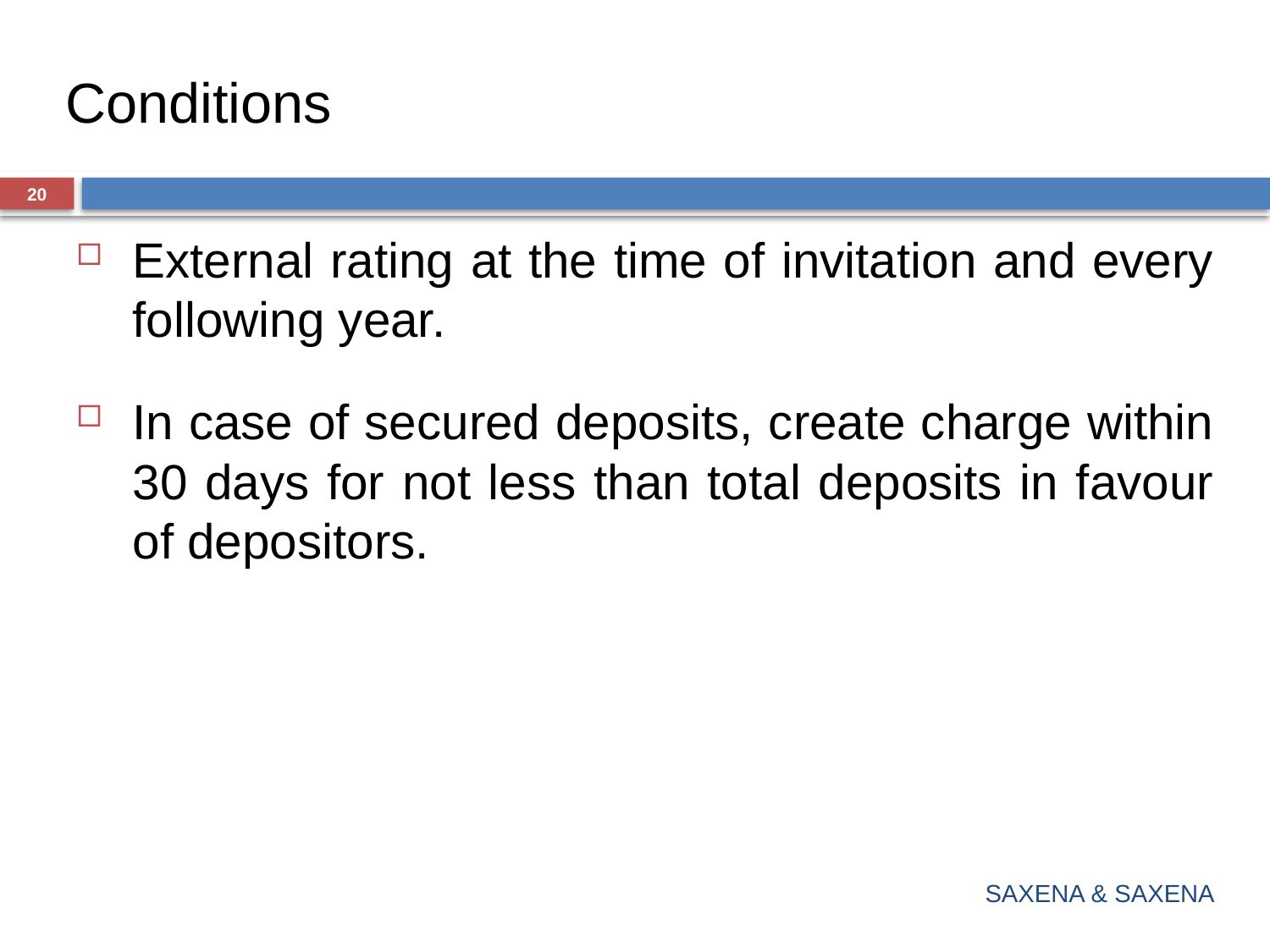

# Conditions
20
External rating at the time of invitation and every following year.

In case of secured deposits, create charge within 30 days for not less than total deposits in favour of depositors.

SAXENA & SAXENA